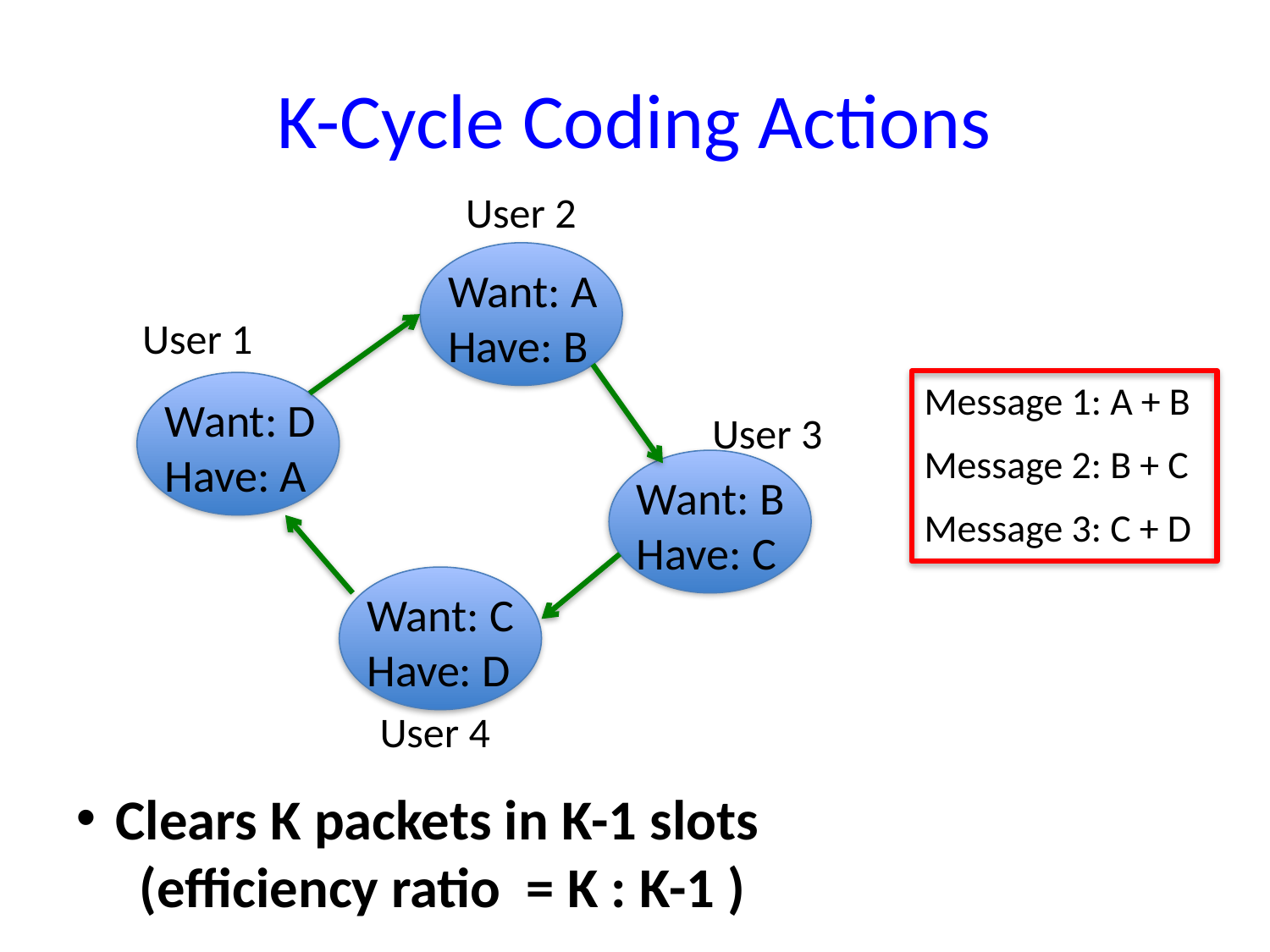

# K-Cycle Coding Actions
User 2

Want: A
Have: B
User 1

Want: D
Have: A
User 3

Want: B
Have: C

Want: C
Have: D
User 4
Message 1: A + B

Message 2: B + C

Message 3: C + D

Clears K packets in K-1 slots
     (efficiency ratio  = K : K-1 )